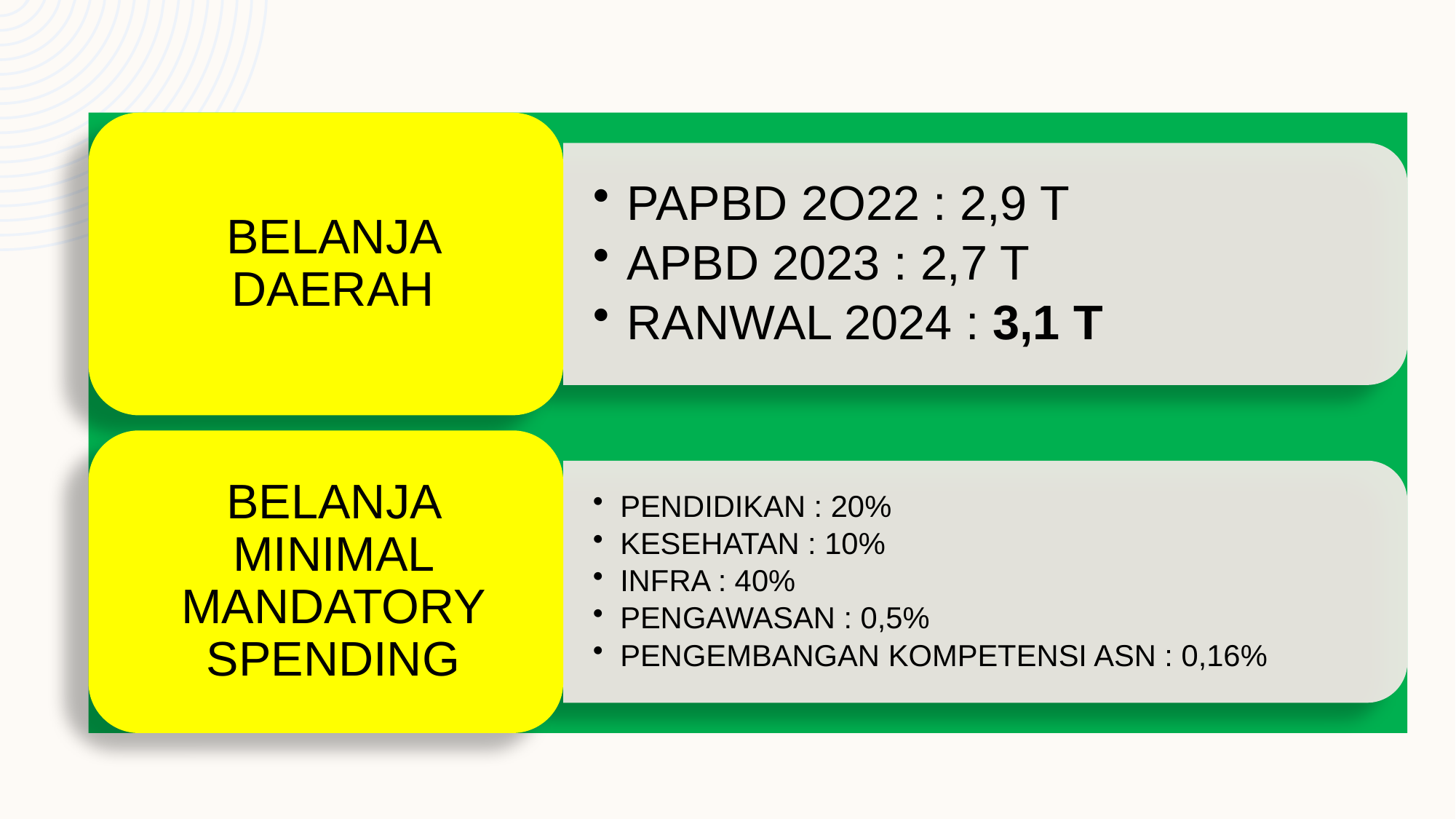

PAPBD 2O22 : 2,9 T
APBD 2023 : 2,7 T
RANWAL 2024 : 3,1 T
BELANJA DAERAH
PENDIDIKAN : 20%
KESEHATAN : 10%
INFRA : 40%
PENGAWASAN : 0,5%
PENGEMBANGAN KOMPETENSI ASN : 0,16%
BELANJA MINIMAL MANDATORY SPENDING